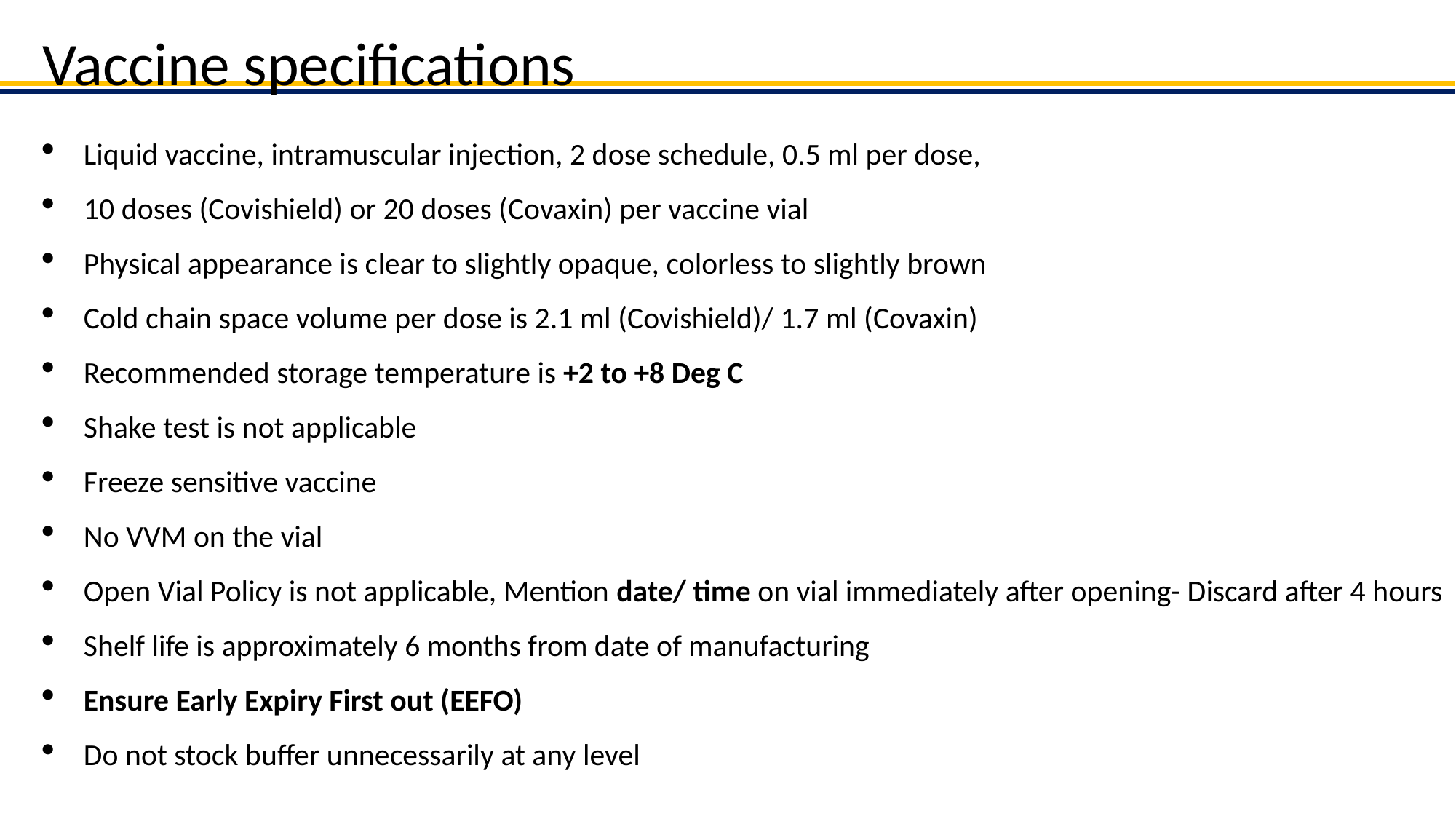

Vaccine specifications
Liquid vaccine, intramuscular injection, 2 dose schedule, 0.5 ml per dose,
10 doses (Covishield) or 20 doses (Covaxin) per vaccine vial
Physical appearance is clear to slightly opaque, colorless to slightly brown
Cold chain space volume per dose is 2.1 ml (Covishield)/ 1.7 ml (Covaxin)
Recommended storage temperature is +2 to +8 Deg C
Shake test is not applicable
Freeze sensitive vaccine
No VVM on the vial
Open Vial Policy is not applicable, Mention date/ time on vial immediately after opening- Discard after 4 hours
Shelf life is approximately 6 months from date of manufacturing
Ensure Early Expiry First out (EEFO)
Do not stock buffer unnecessarily at any level